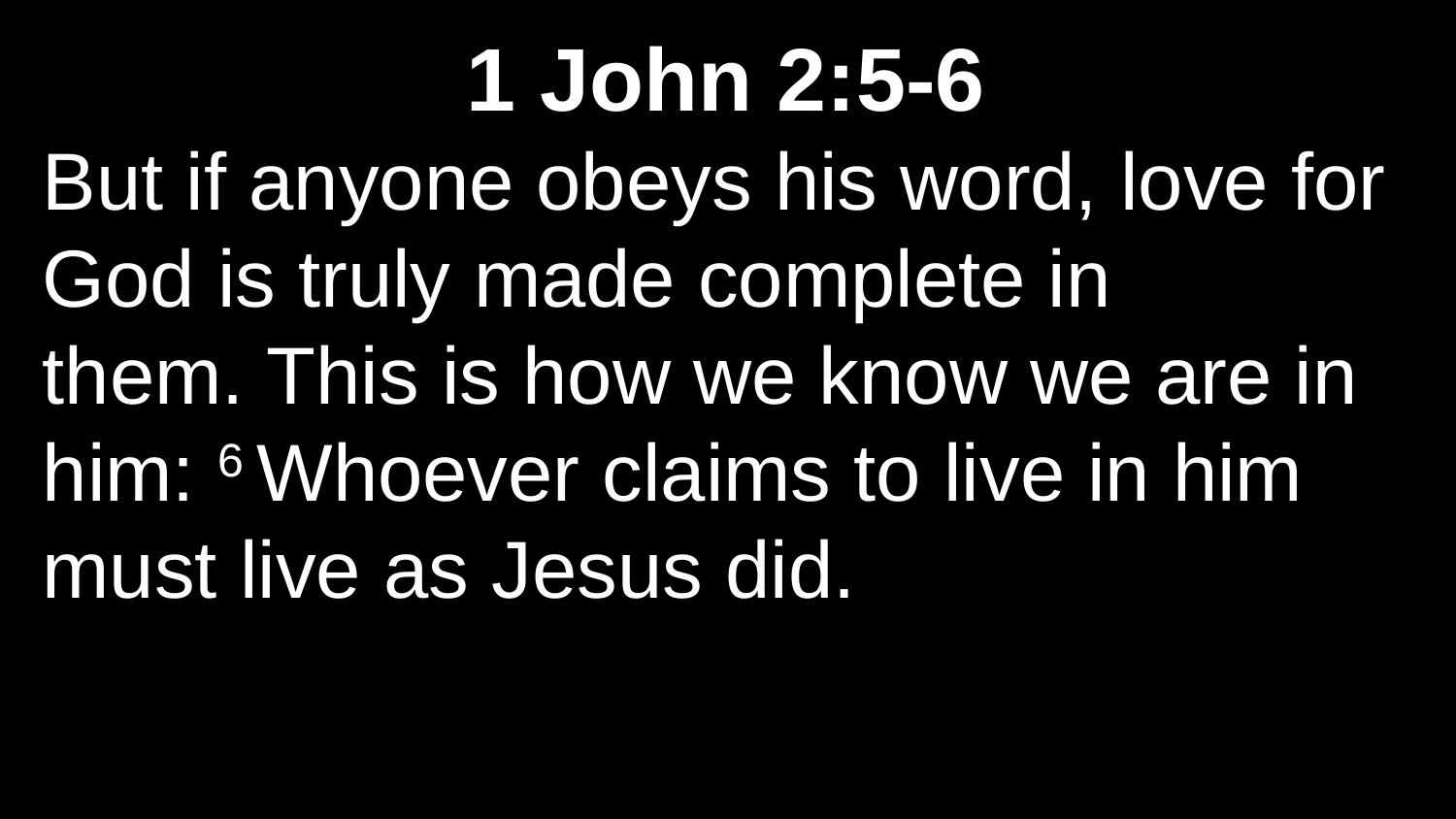

1 John 2:5-6
But if anyone obeys his word, love for God is truly made complete in them. This is how we know we are in him: 6 Whoever claims to live in him must live as Jesus did.